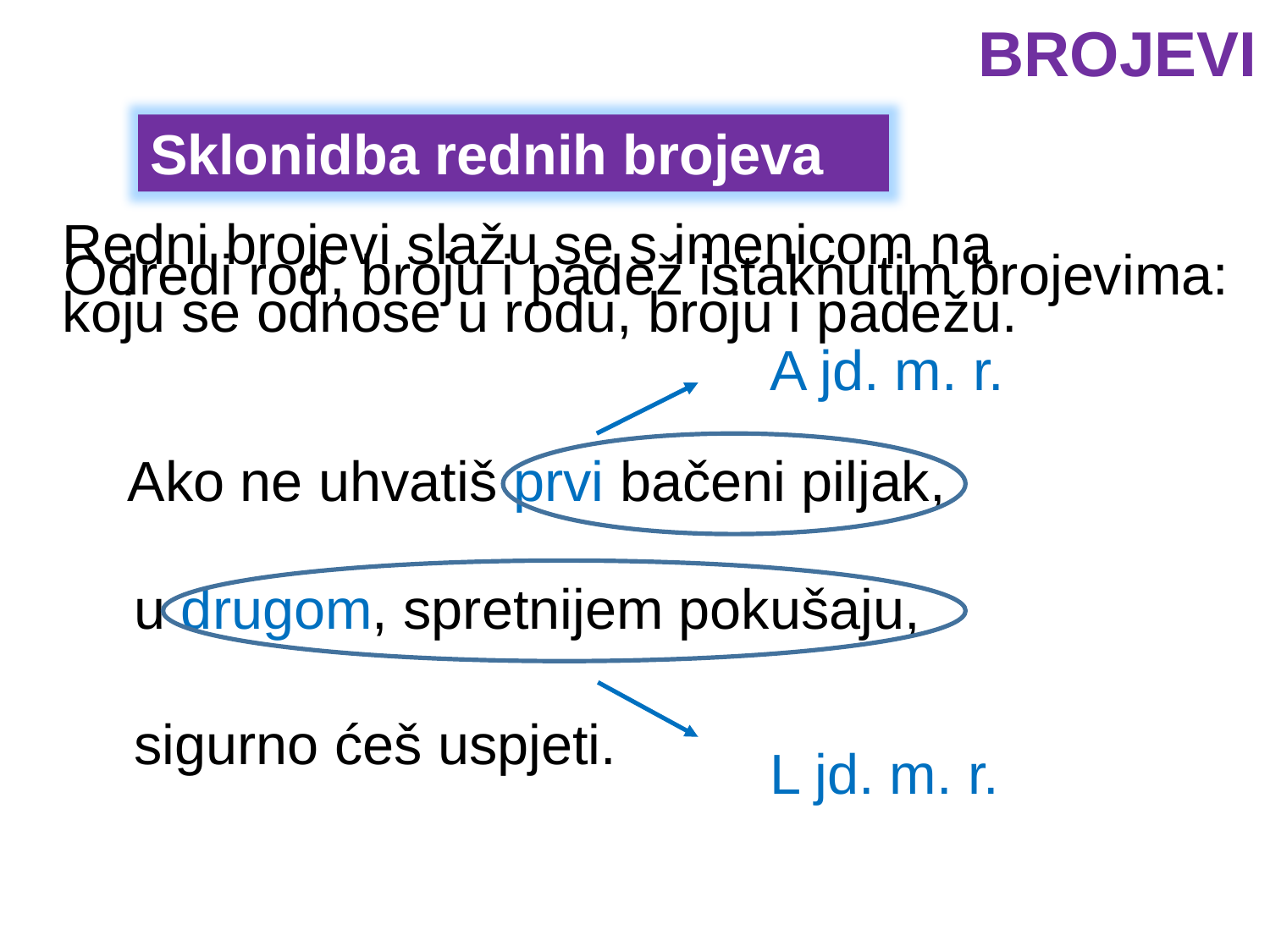

BROJEVI
Sklonidba rednih brojeva

Redni brojevi slažu se s imenicom na koju se odnose u rodu, broju i padežu.
Odredi rod, broju i padež istaknutim brojevima:
A jd. m. r.

Ako ne uhvatiš prvi bačeni piljak,

u drugom, spretnijem pokušaju,

sigurno ćeš uspjeti.
L jd. m. r.